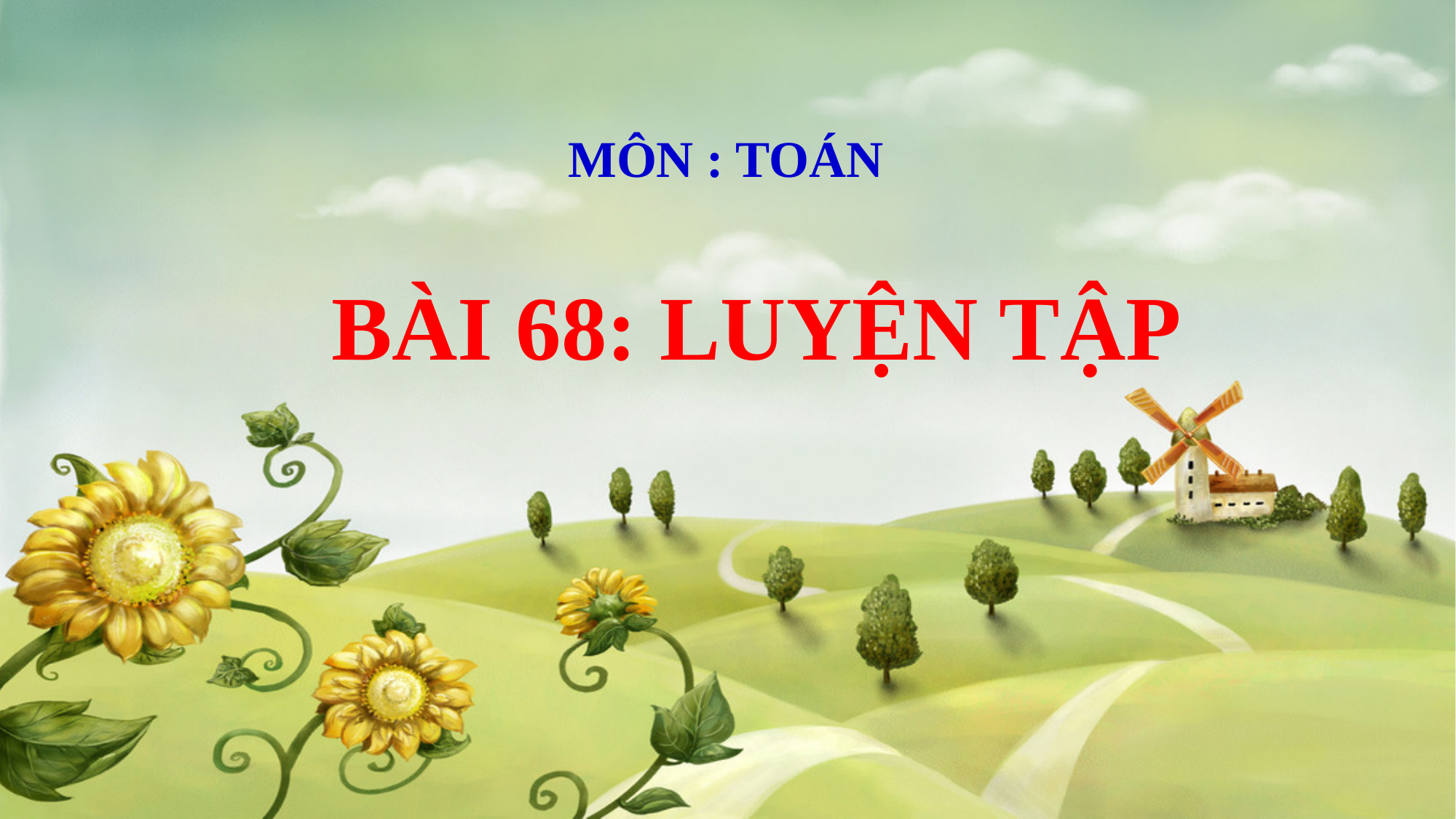

Môn : Toán

Bài 68: LUYỆN TẬP